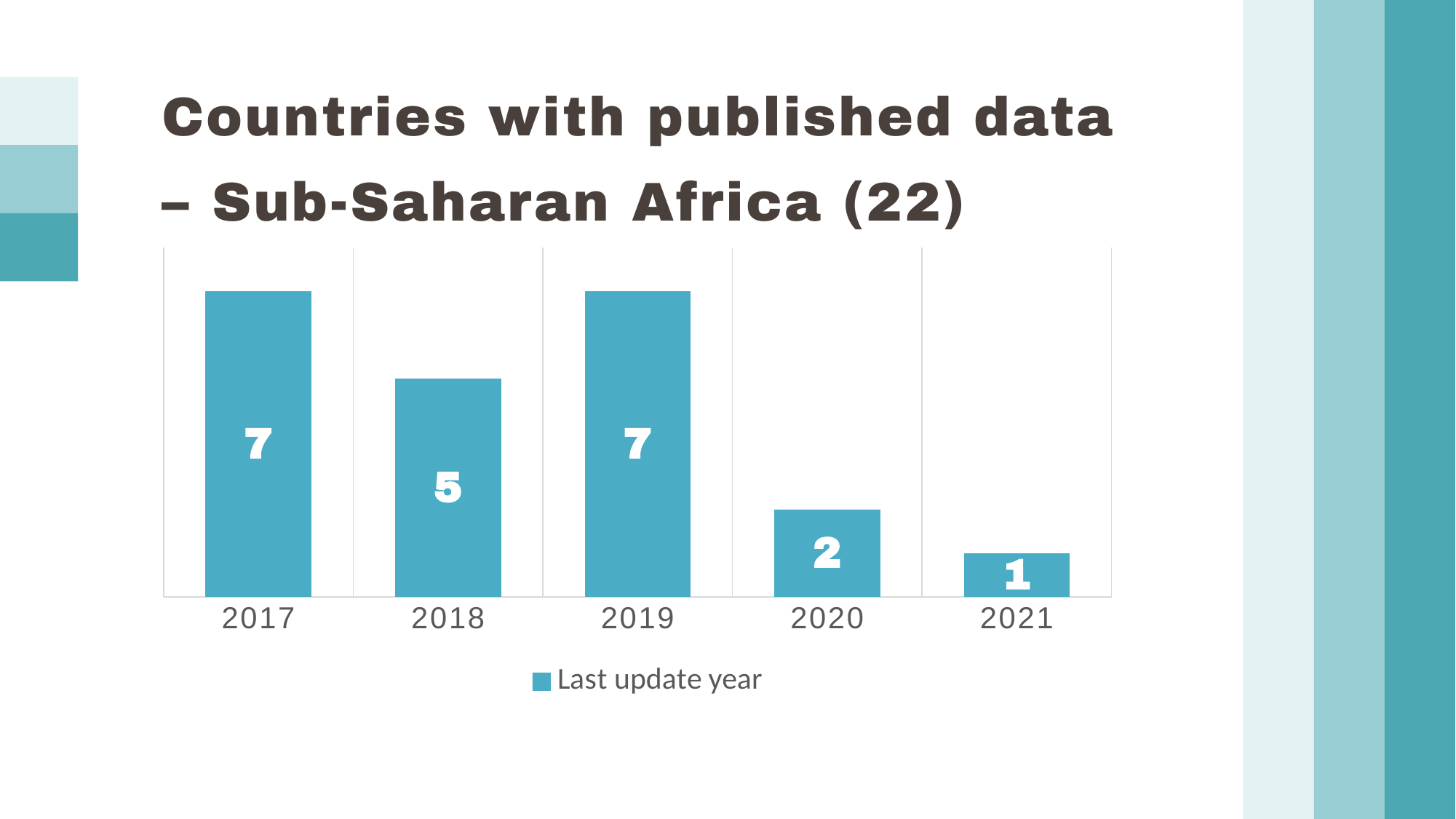

Countries with published data – Sub-Saharan Africa (22)

### Chart

| Category |  |
|---|---|
| 2017 | 7.0 |
| 2018 | 5.0 |
| 2019 | 7.0 |
| 2020 | 2.0 |
| 2021 | 1.0 |